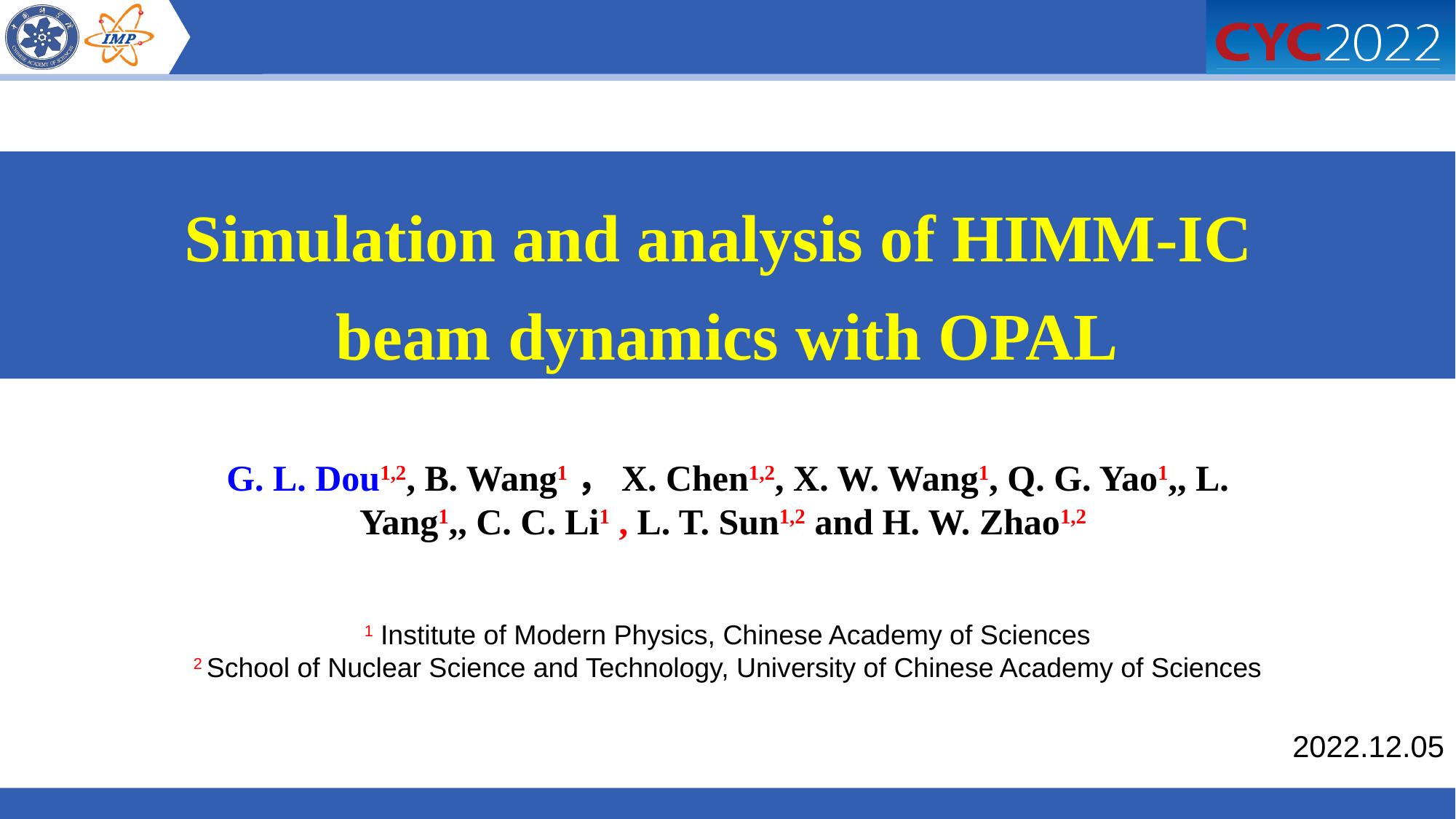

Simulation and analysis of HIMM-IC
beam dynamics with OPAL
G. L. Dou1,2, B. Wang1，X. Chen1,2, X. W. Wang1, Q. G. Yao1,, L. Yang1,, C. C. Li1 , L. T. Sun1,2 and H. W. Zhao1,2
1 Institute of Modern Physics, Chinese Academy of Sciences
2 School of Nuclear Science and Technology, University of Chinese Academy of Sciences

2022.12.05